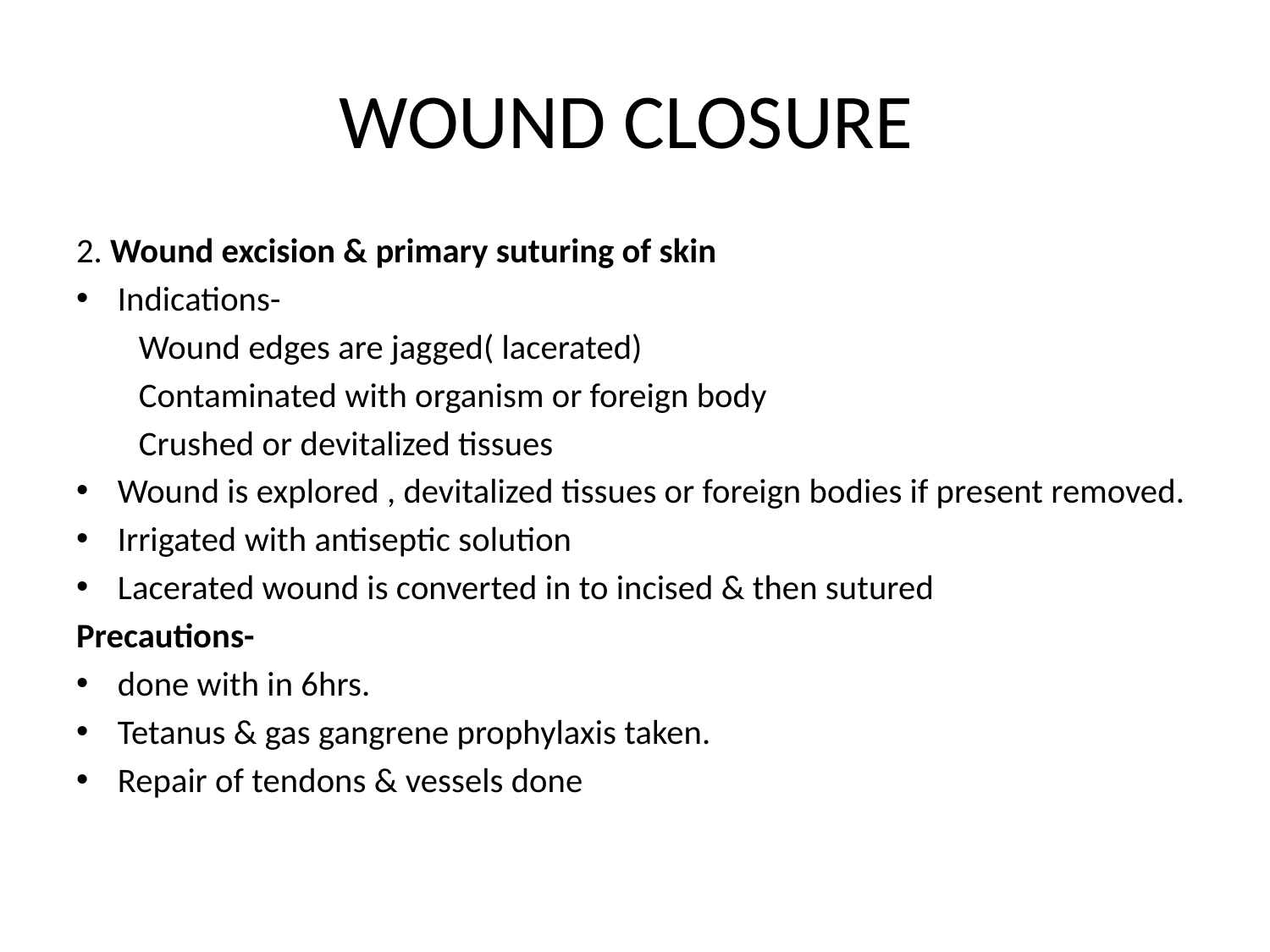

# WOUND CLOSURE
2. Wound excision & primary suturing of skin
Indications-
        Wound edges are jagged( lacerated)
        Contaminated with organism or foreign body
        Crushed or devitalized tissues
Wound is explored , devitalized tissues or foreign bodies if present removed.
Irrigated with antiseptic solution
Lacerated wound is converted in to incised & then sutured
Precautions-
done with in 6hrs.
Tetanus & gas gangrene prophylaxis taken.
Repair of tendons & vessels done